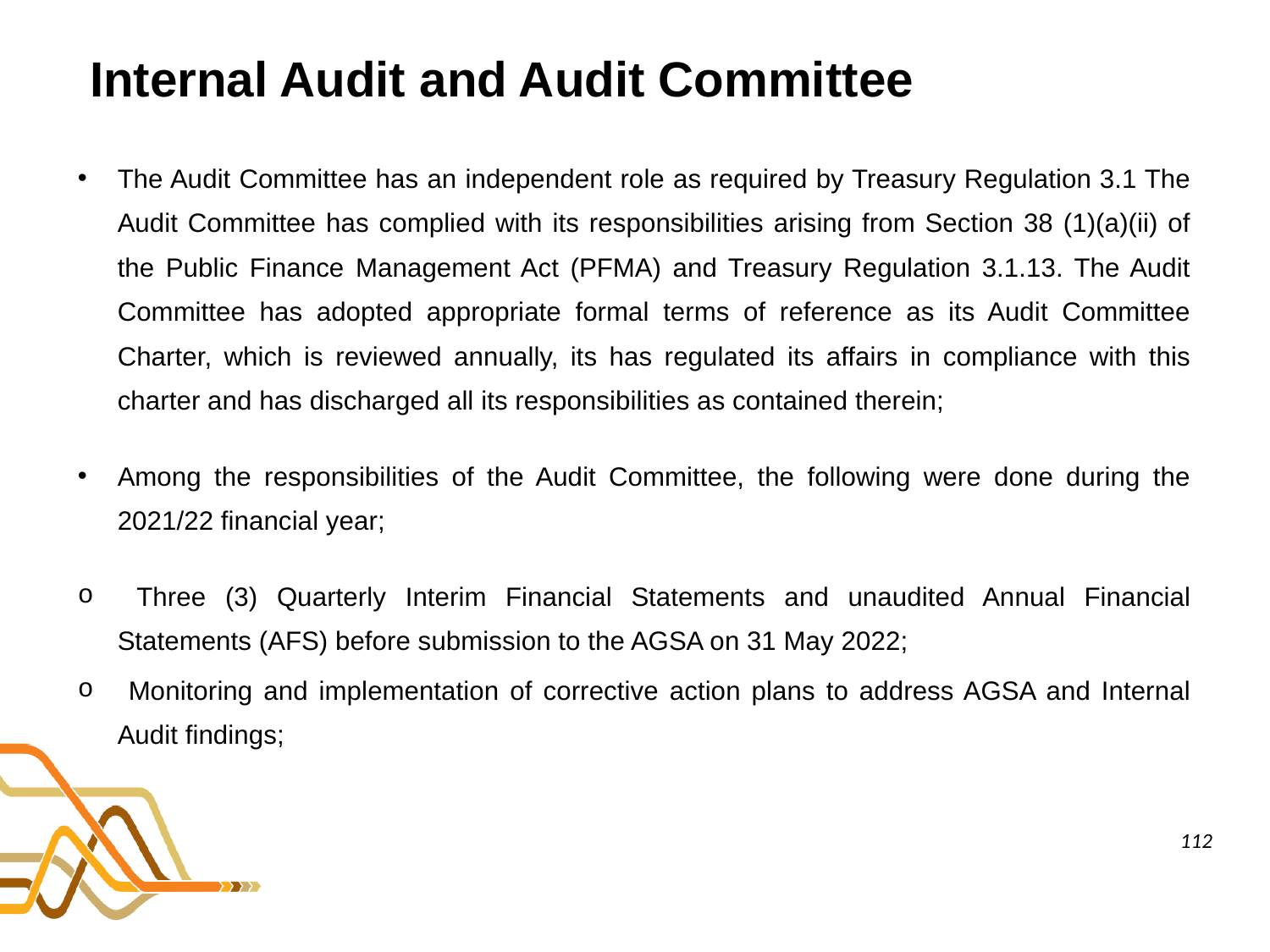

# Internal Audit and Audit Committee
The Audit Committee has an independent role as required by Treasury Regulation 3.1 The Audit Committee has complied with its responsibilities arising from Section 38 (1)(a)(ii) of the Public Finance Management Act (PFMA) and Treasury Regulation 3.1.13. The Audit Committee has adopted appropriate formal terms of reference as its Audit Committee Charter, which is reviewed annually, its has regulated its affairs in compliance with this charter and has discharged all its responsibilities as contained therein;

Among the responsibilities of the Audit Committee, the following were done during the 2021/22 financial year;

 Three (3) Quarterly Interim Financial Statements and unaudited Annual Financial Statements (AFS) before submission to the AGSA on 31 May 2022;
 Monitoring and implementation of corrective action plans to address AGSA and Internal Audit findings;

112